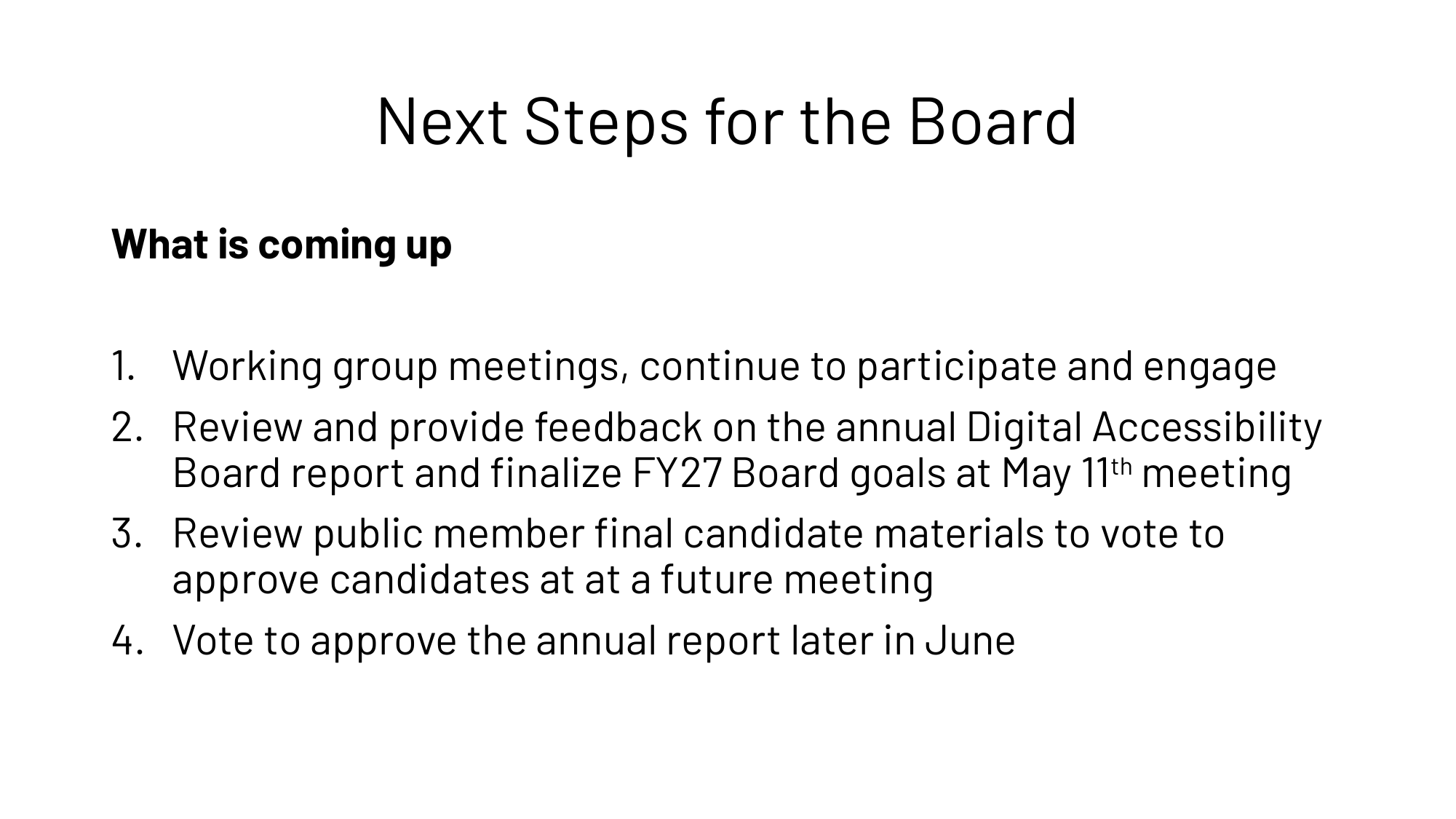

# Next Steps for the Board
What is coming up

Working group meetings, continue to participate and engage
Review and provide feedback on the annual Digital Accessibility Board report and finalize FY27 Board goals at May 11th meeting
Review public member final candidate materials to vote to approve candidates at at a future meeting
Vote to approve the annual report later in June